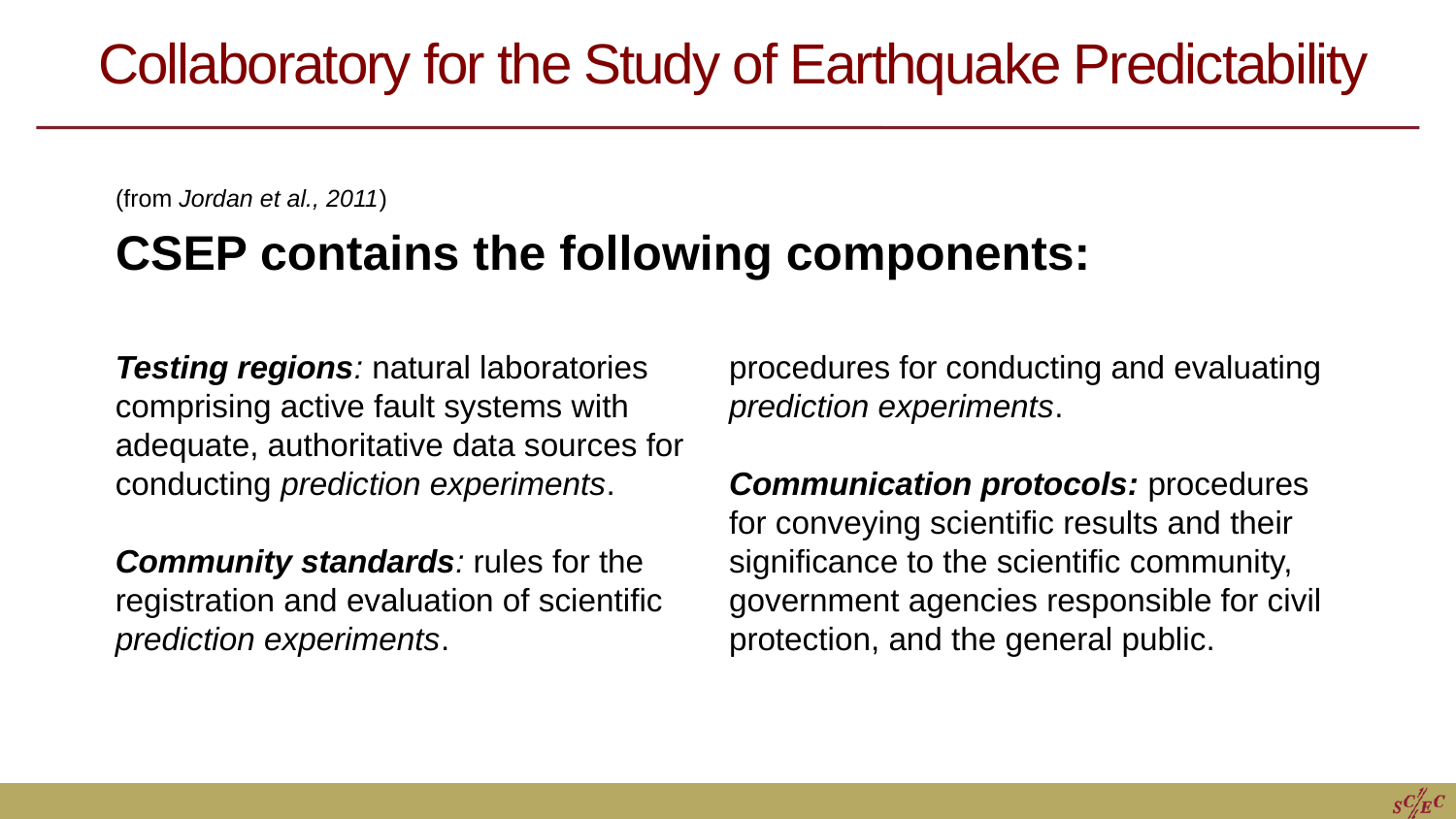

# Collaboratory for the Study of Earthquake Predictability
(from Jordan et al., 2011)
CSEP contains the following components:

Testing regions: natural laboratories comprising active fault systems with adequate, authoritative data sources for conducting prediction experiments.
Community standards: rules for the registration and evaluation of scientific prediction experiments.

Testing centers: facilities with validated procedures for conducting and evaluating prediction experiments.
Communication protocols: procedures for conveying scientific results and their significance to the scientific community, government agencies responsible for civil protection, and the general public.